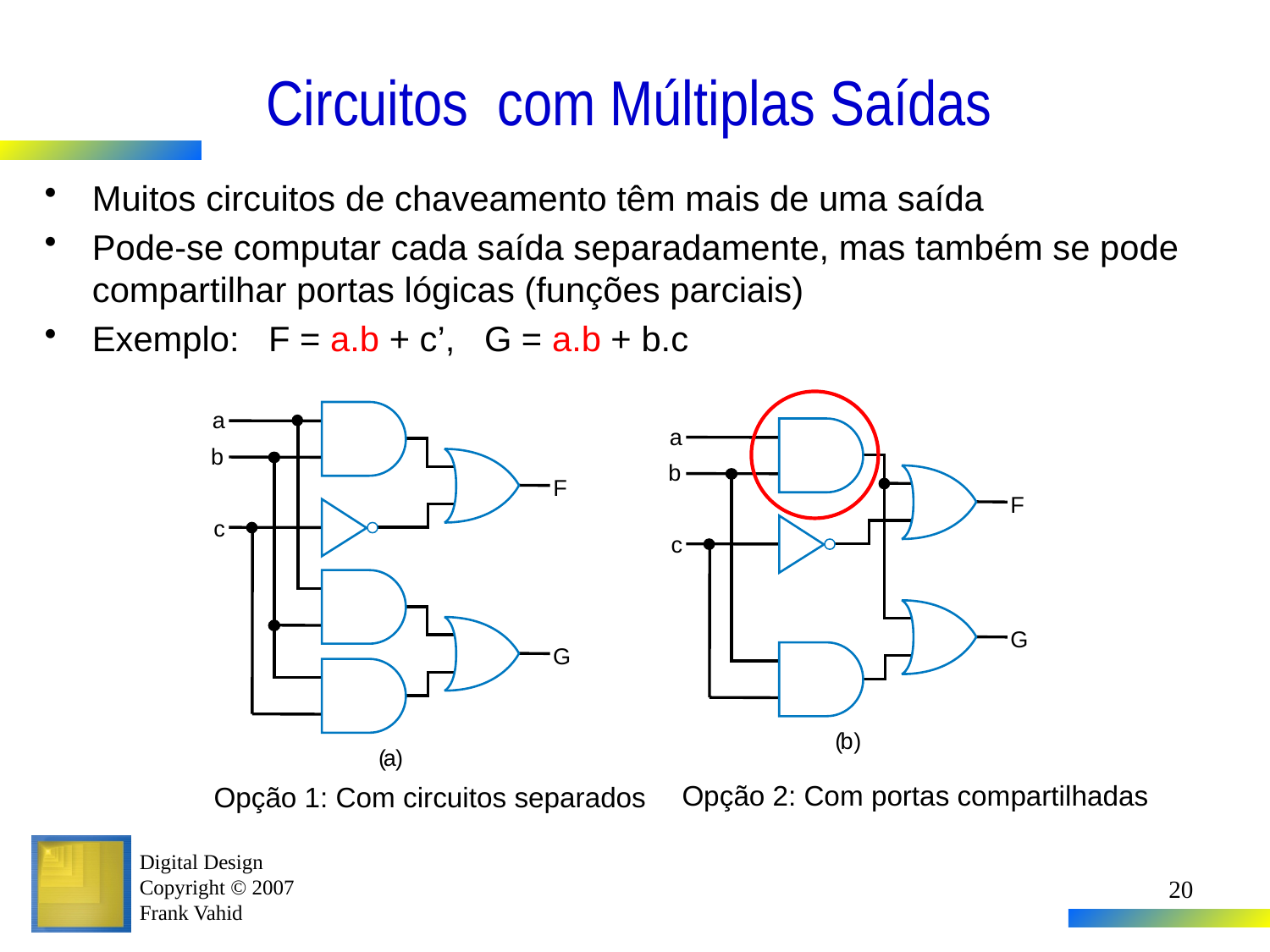

# Circuitos  com Múltiplas Saídas
Muitos circuitos de chaveamento têm mais de uma saída
Pode-se computar cada saída separadamente, mas também se pode compartilhar portas lógicas (funções parciais)
Exemplo:   F = a.b + c’,   G = a.b + b.c

a

a

b

b

F

F

c

c

G

G

(
b
)
(
a
)
Opção 2: Com portas compartilhadas
Opção 1: Com circuitos separados
20